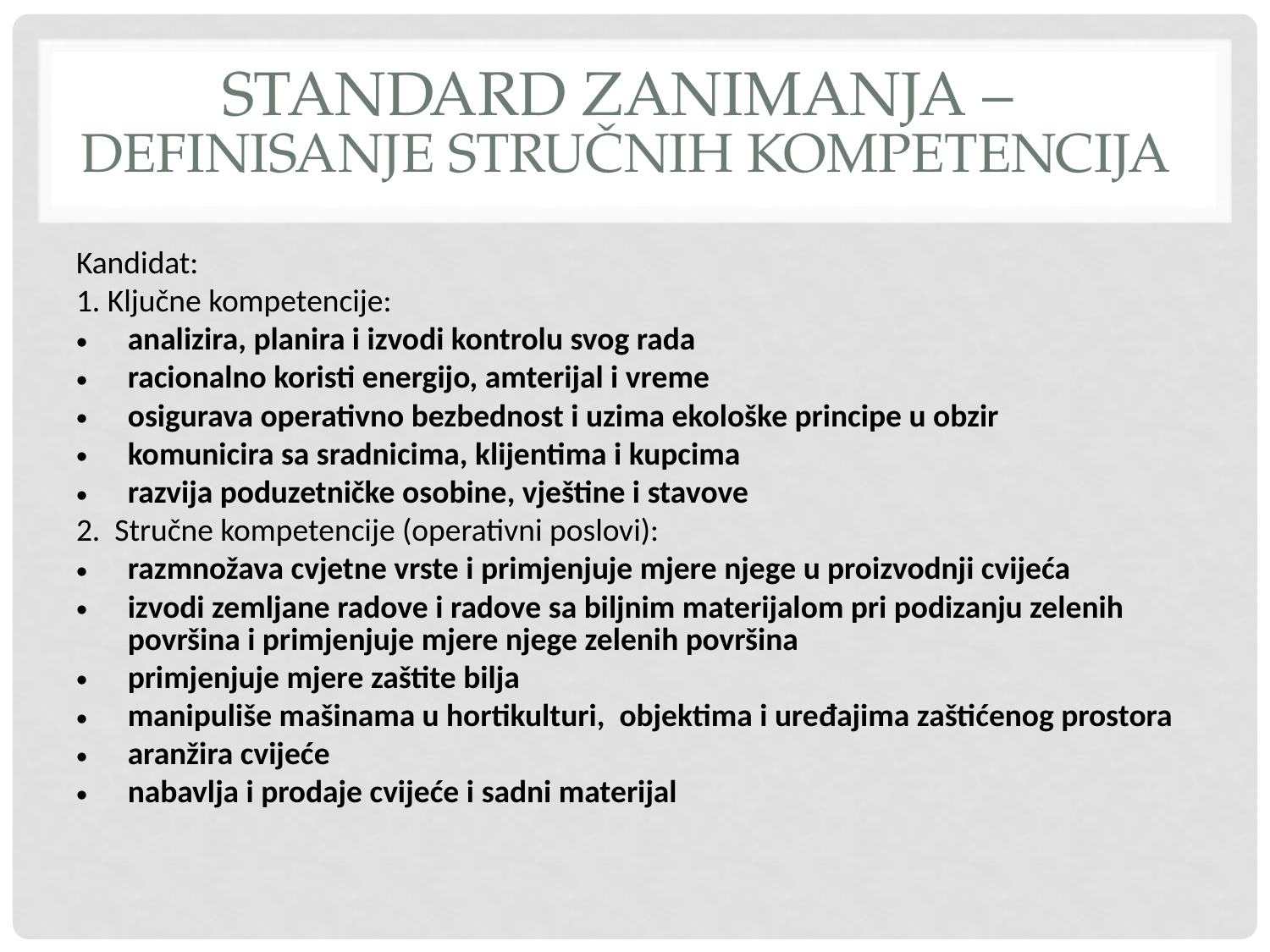

# STANDARD ZANIMANJA – DEFINISANJE STRUČNIH KOMPETENCIJA
Kandidat:
1. Ključne kompetencije:
analizira, planira i izvodi kontrolu svog rada
racionalno koristi energijo, amterijal i vreme
osigurava operativno bezbednost i uzima ekološke principe u obzir
komunicira sa sradnicima, klijentima i kupcima
razvija poduzetničke osobine, vještine i stavove
2.  Stručne kompetencije (operativni poslovi):
razmnožava cvjetne vrste i primjenjuje mjere njege u proizvodnji cvijeća
izvodi zemljane radove i radove sa biljnim materijalom pri podizanju zelenih površina i primjenjuje mjere njege zelenih površina
primjenjuje mjere zaštite bilja
manipuliše mašinama u hortikulturi,  objektima i uređajima zaštićenog prostora
aranžira cvijeće
nabavlja i prodaje cvijeće i sadni materijal